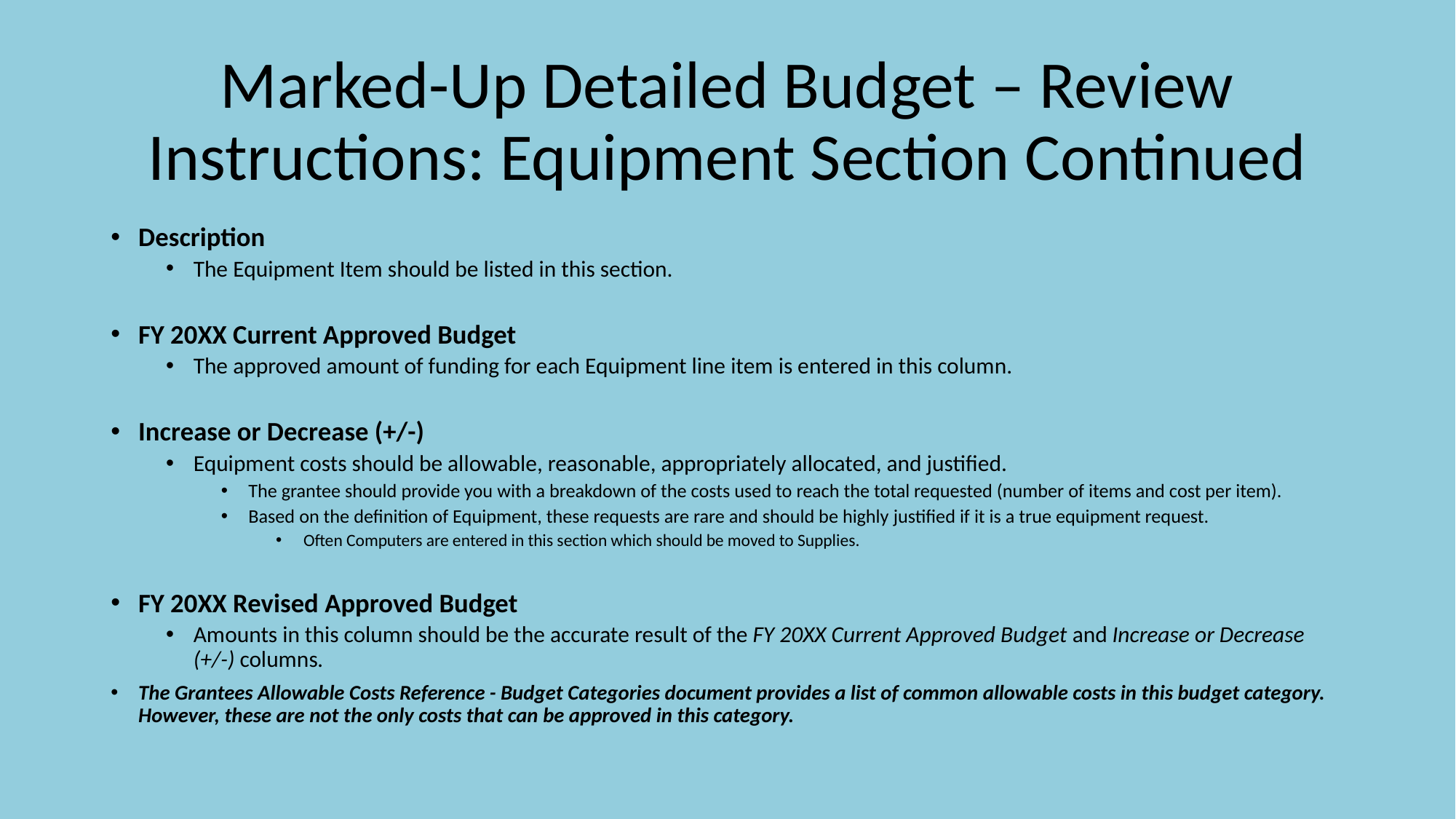

# Marked-Up Detailed Budget – Review Instructions: Equipment Section Continued
Description
The Equipment Item should be listed in this section.

FY 20XX Current Approved Budget
The approved amount of funding for each Equipment line item is entered in this column.

Increase or Decrease (+/-)
Equipment costs should be allowable, reasonable, appropriately allocated, and justified.
The grantee should provide you with a breakdown of the costs used to reach the total requested (number of items and cost per item).
Based on the definition of Equipment, these requests are rare and should be highly justified if it is a true equipment request.
Often Computers are entered in this section which should be moved to Supplies.

FY 20XX Revised Approved Budget
Amounts in this column should be the accurate result of the FY 20XX Current Approved Budget and Increase or Decrease (+/-) columns.
The Grantees Allowable Costs Reference - Budget Categories document provides a list of common allowable costs in this budget category. However, these are not the only costs that can be approved in this category.